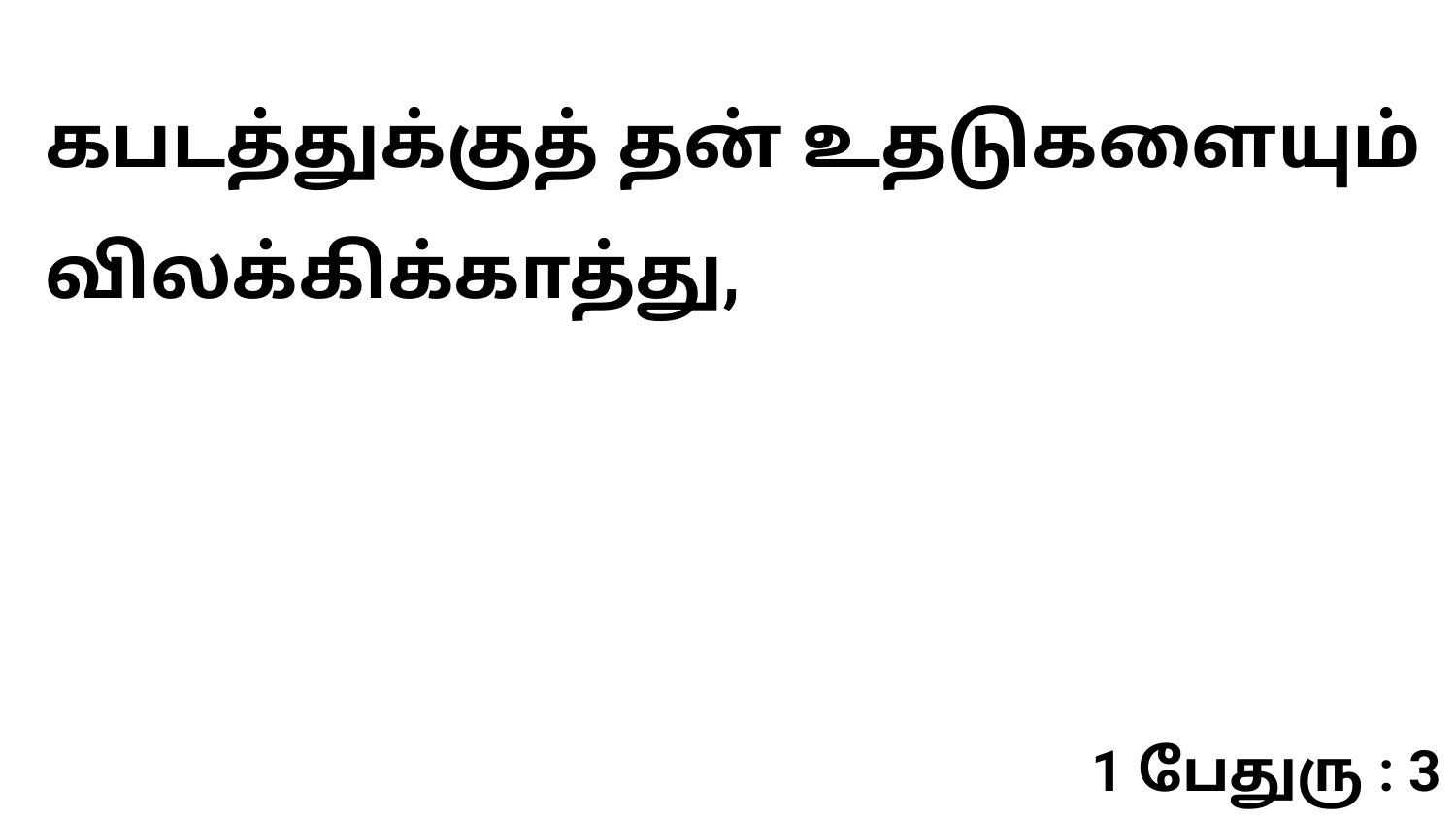

கபடத்துக்குத் தன் உதடுகளையும் விலக்கிக்காத்து,
1 பேதுரு : 3